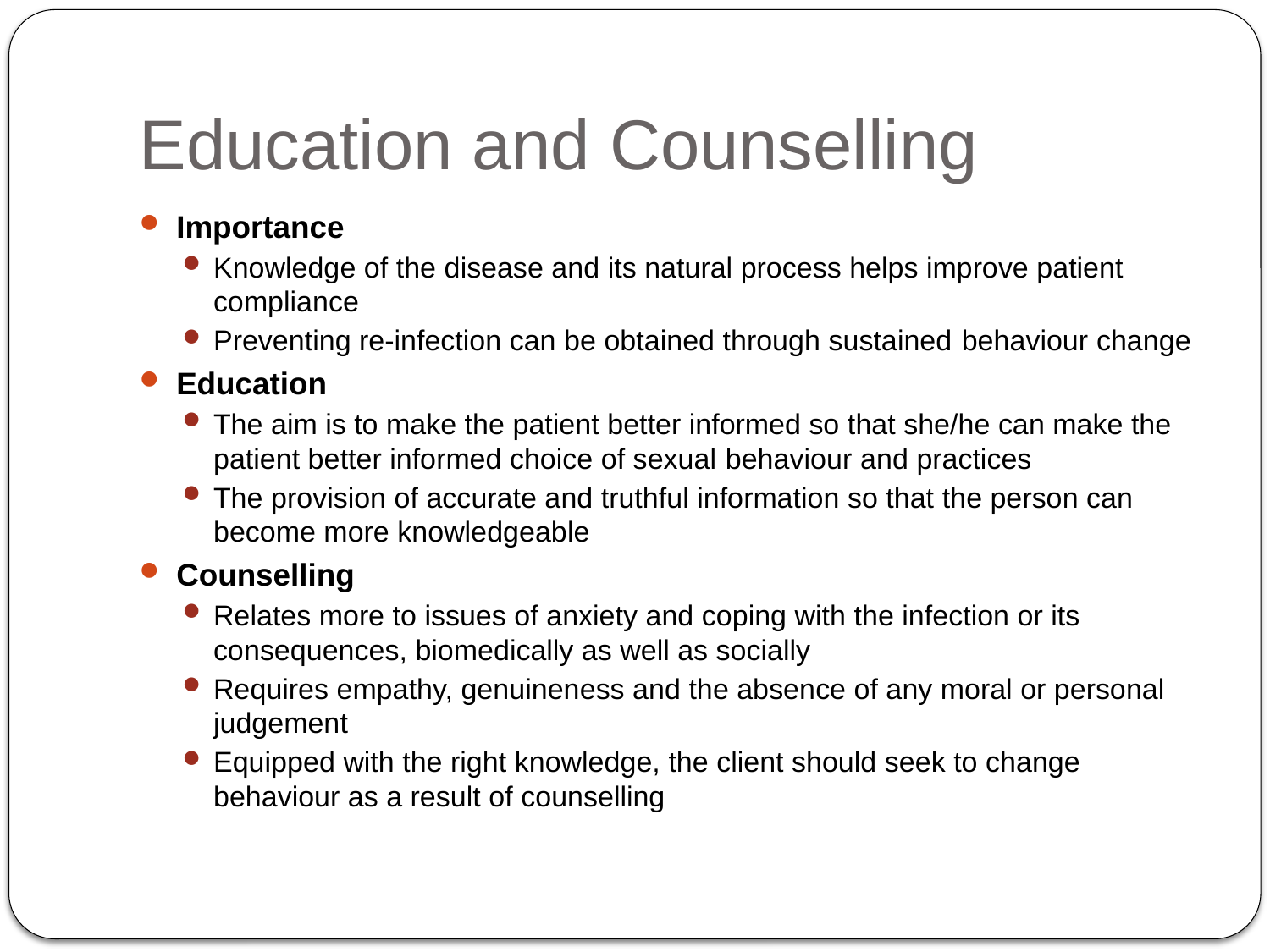

# Education and Counselling
Importance
Knowledge of the disease and its natural process helps improve patient compliance
Preventing re-infection can be obtained through sustained behaviour change
Education
The aim is to make the patient better informed so that she/he can make the patient better informed choice of sexual behaviour and practices
The provision of accurate and truthful information so that the person can become more knowledgeable
Counselling
Relates more to issues of anxiety and coping with the infection or its consequences, biomedically as well as socially
Requires empathy, genuineness and the absence of any moral or personal judgement
Equipped with the right knowledge, the client should seek to change behaviour as a result of counselling